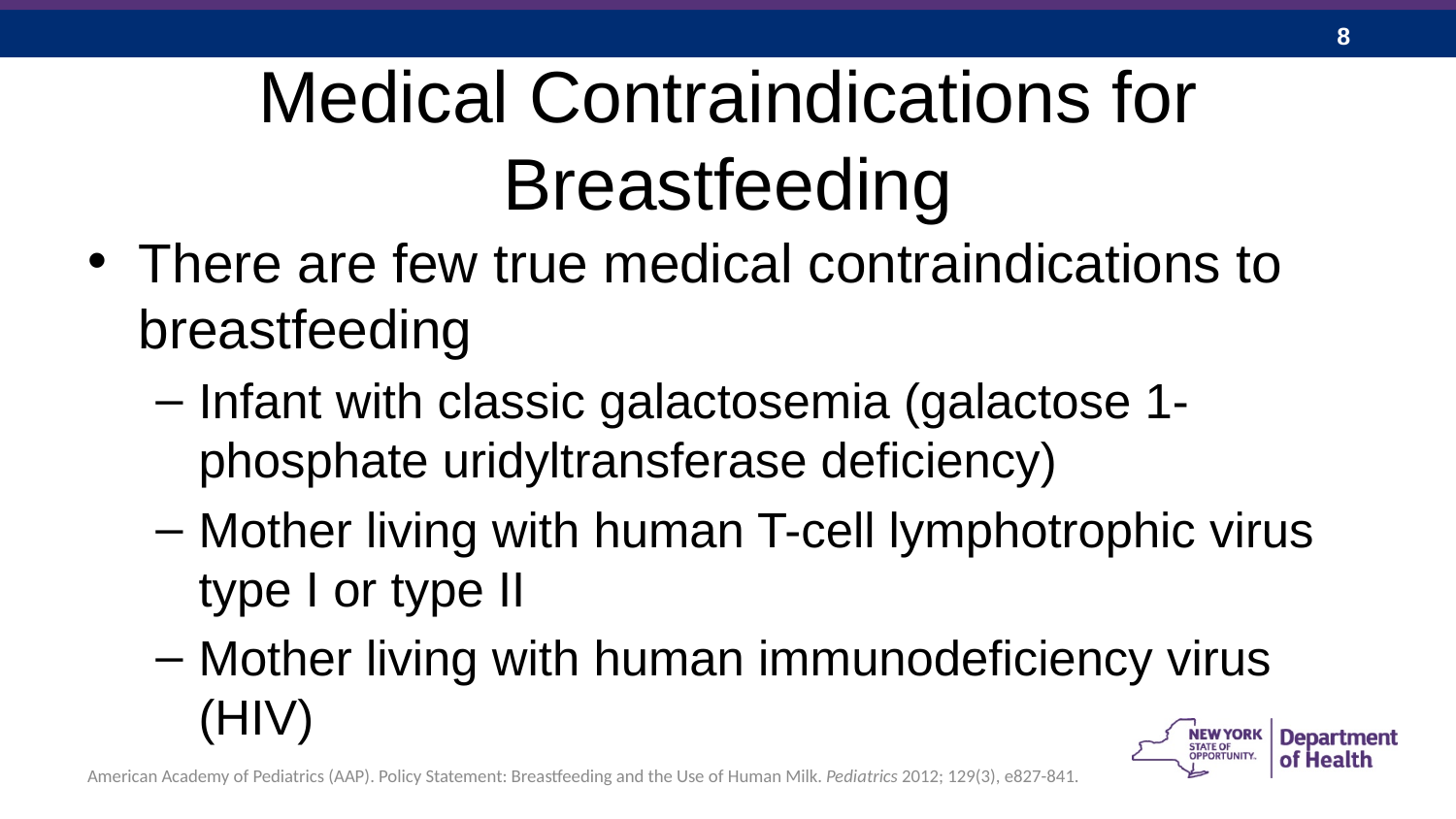

# Medical Contraindications for Breastfeeding
There are few true medical contraindications to breastfeeding
Infant with classic galactosemia (galactose 1-phosphate uridyltransferase deficiency)
Mother living with human T-cell lymphotrophic virus type I or type II
Mother living with human immunodeficiency virus (HIV)
American Academy of Pediatrics (AAP). Policy Statement: Breastfeeding and the Use of Human Milk. Pediatrics 2012; 129(3), e827-841.